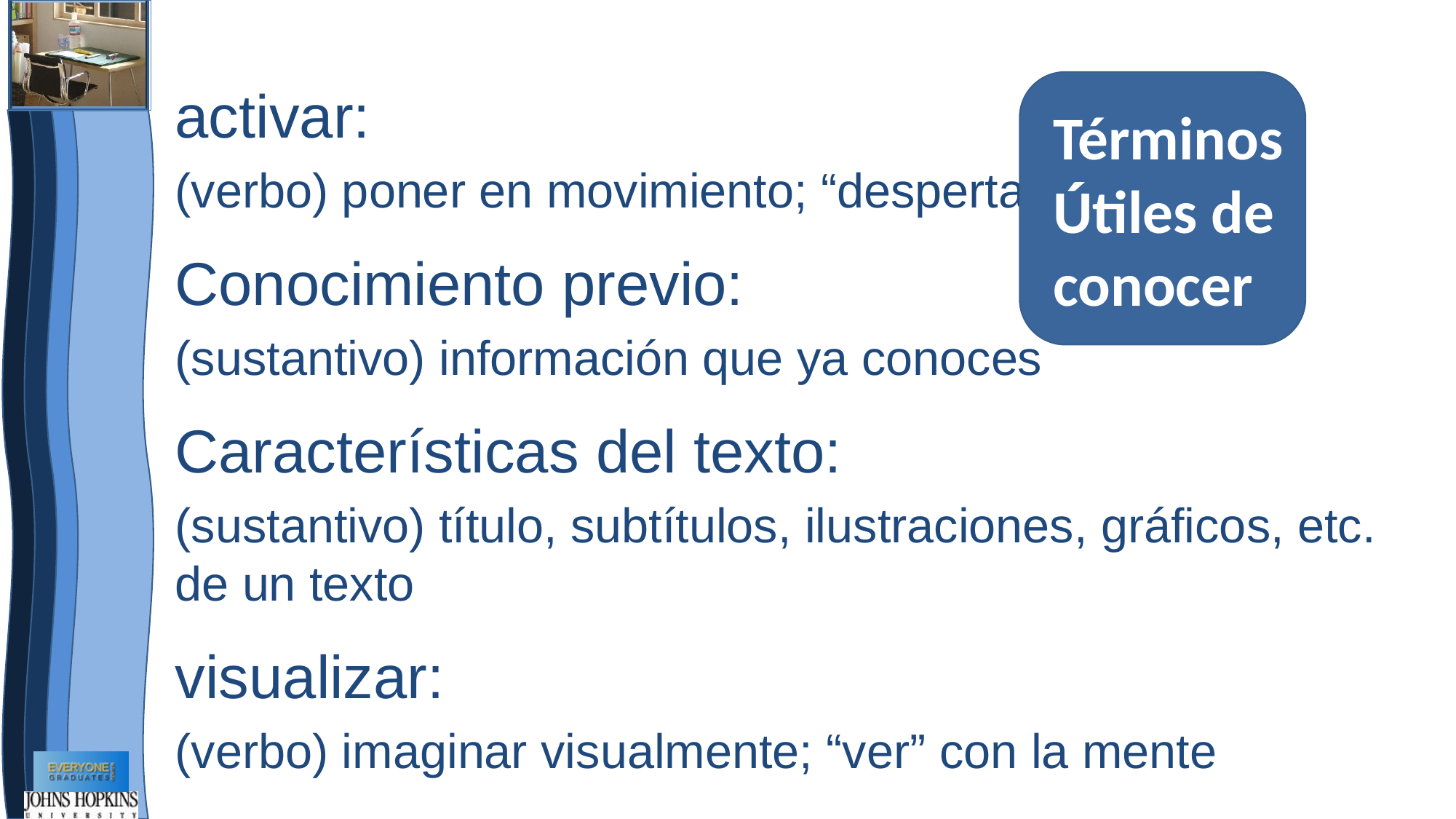

activar:
(verbo) poner en movimiento; “despertar”
Conocimiento previo:
(sustantivo) información que ya conoces
Características del texto:
(sustantivo) título, subtítulos, ilustraciones, gráficos, etc. de un texto
visualizar:
(verbo) imaginar visualmente; “ver” con la mente

Términos Útiles de conocer